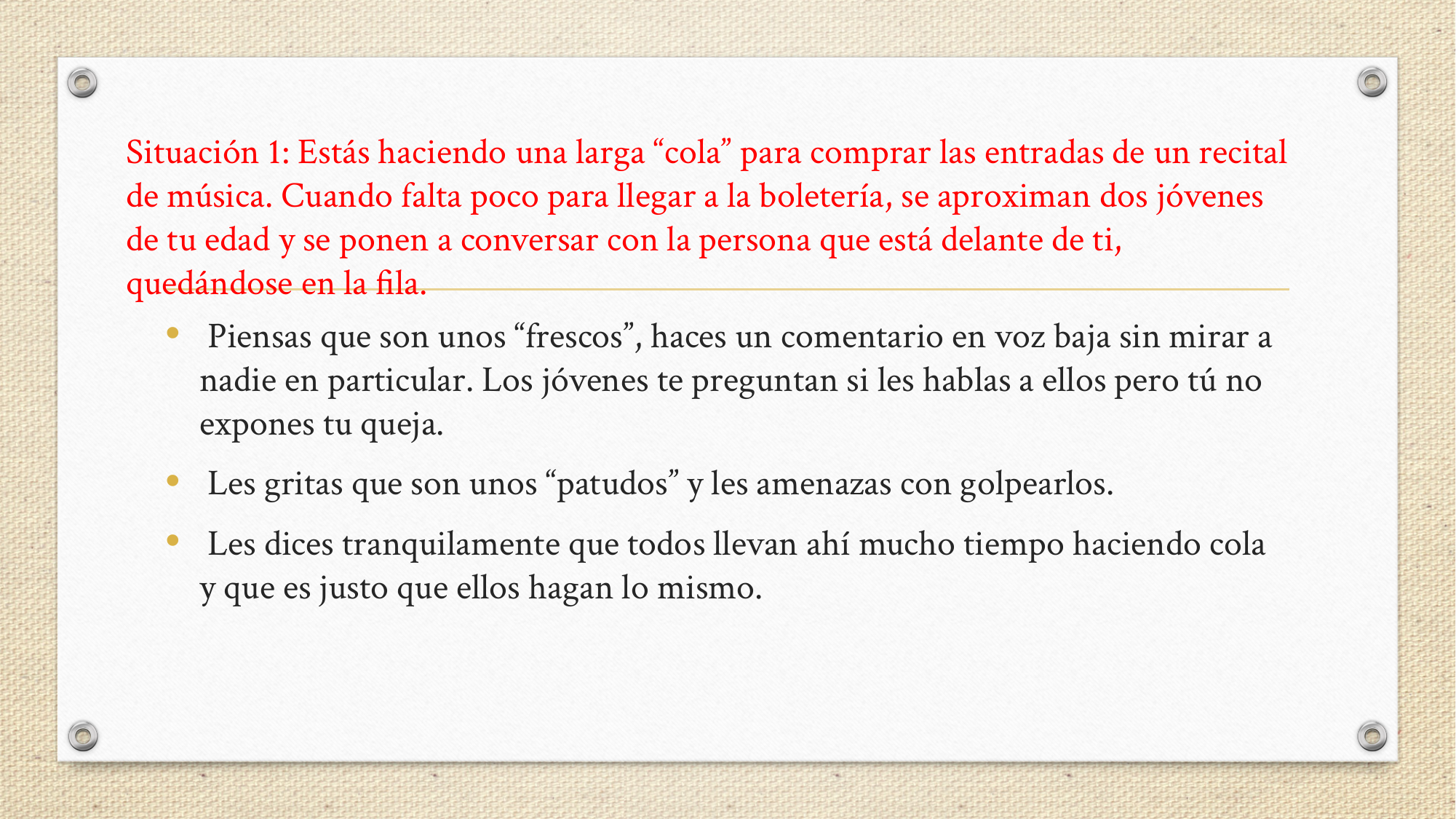

#
Situación 1: Estás haciendo una larga “cola” para comprar las entradas de un recital de música. Cuando falta poco para llegar a la boletería, se aproximan dos jóvenes de tu edad y se ponen a conversar con la persona que está delante de ti, quedándose en la fila.
 Piensas que son unos “frescos”, haces un comentario en voz baja sin mirar a nadie en particular. Los jóvenes te preguntan si les hablas a ellos pero tú no expones tu queja.
 Les gritas que son unos “patudos” y les amenazas con golpearlos.
 Les dices tranquilamente que todos llevan ahí mucho tiempo haciendo cola y que es justo que ellos hagan lo mismo.